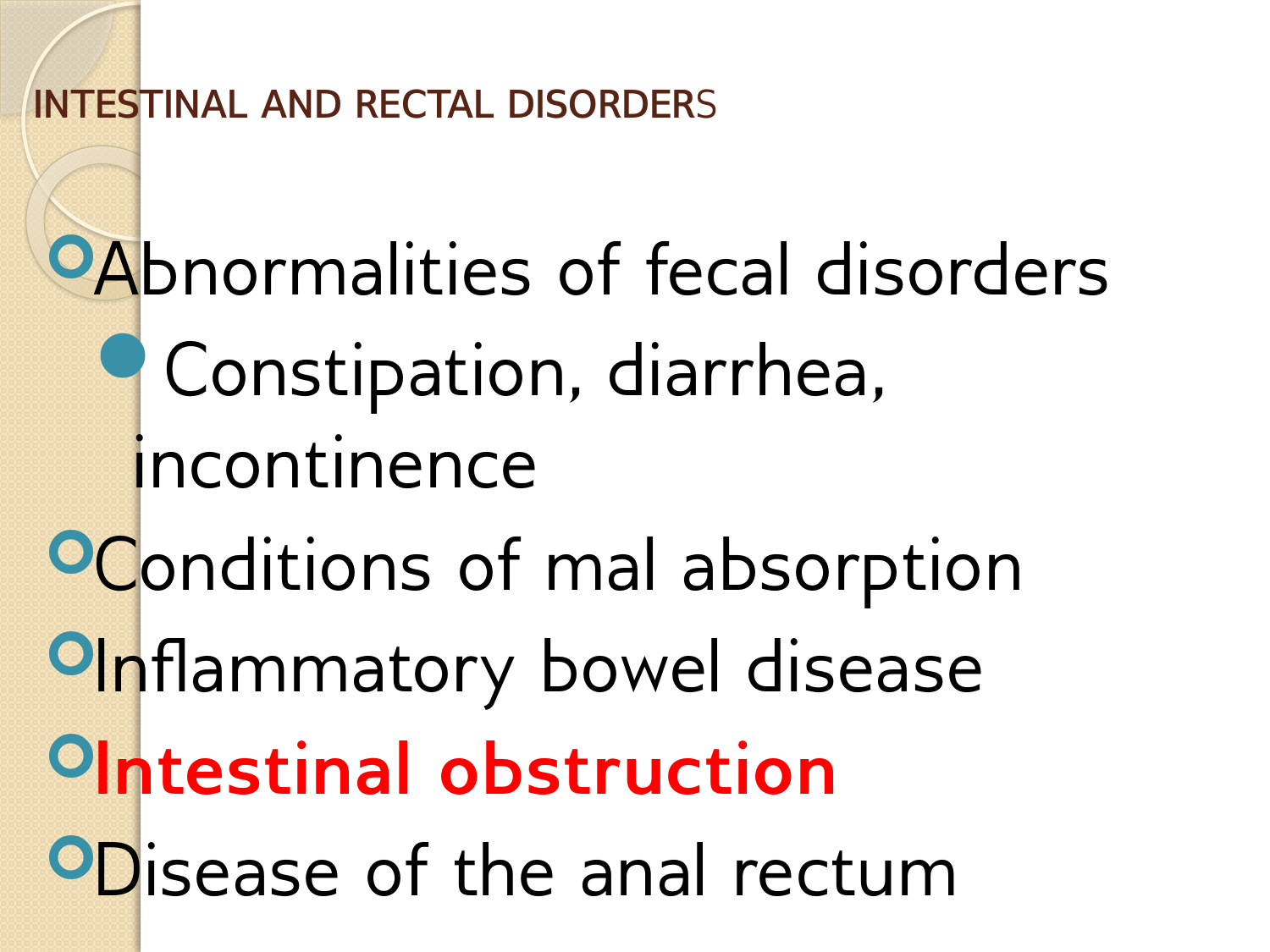

# INTESTINAL AND RECTAL DISORDERS
Abnormalities of fecal disorders
Constipation, diarrhea, incontinence
Conditions of mal absorption
Inflammatory bowel disease
Intestinal obstruction
Disease of the anal rectum